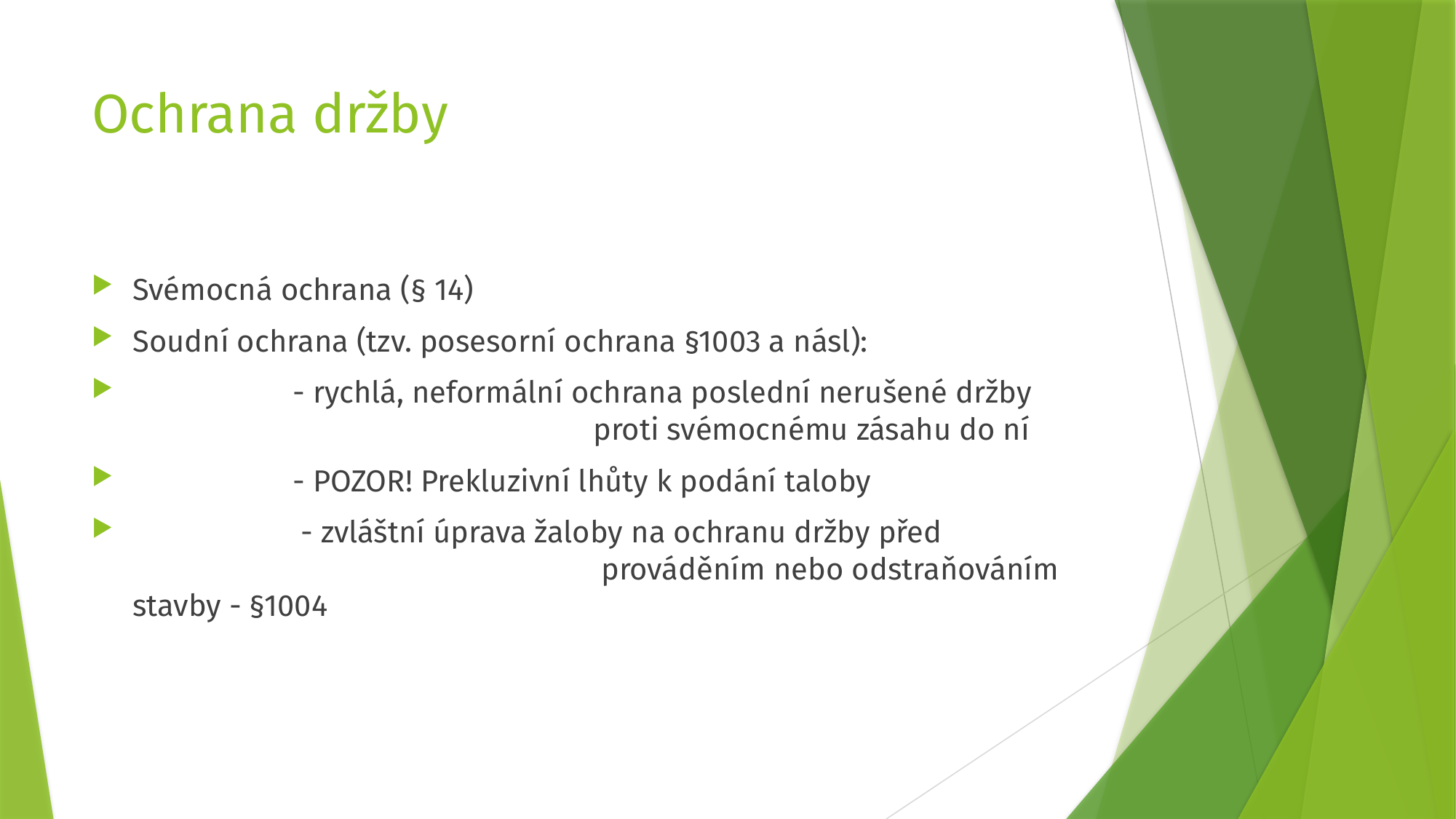

# Ochrana držby
Svémocná ochrana (§ 14)
Soudní ochrana (tzv. posesorní ochrana §1003 a násl):
                    - rychlá, neformální ochrana poslední nerušené držby    				   proti svémocnému zásahu do ní
                    - POZOR! Prekluzivní lhůty k podání taloby
                     - zvláštní úprava žaloby na ochranu držby před                  				    prováděním nebo odstraňováním stavby - §1004